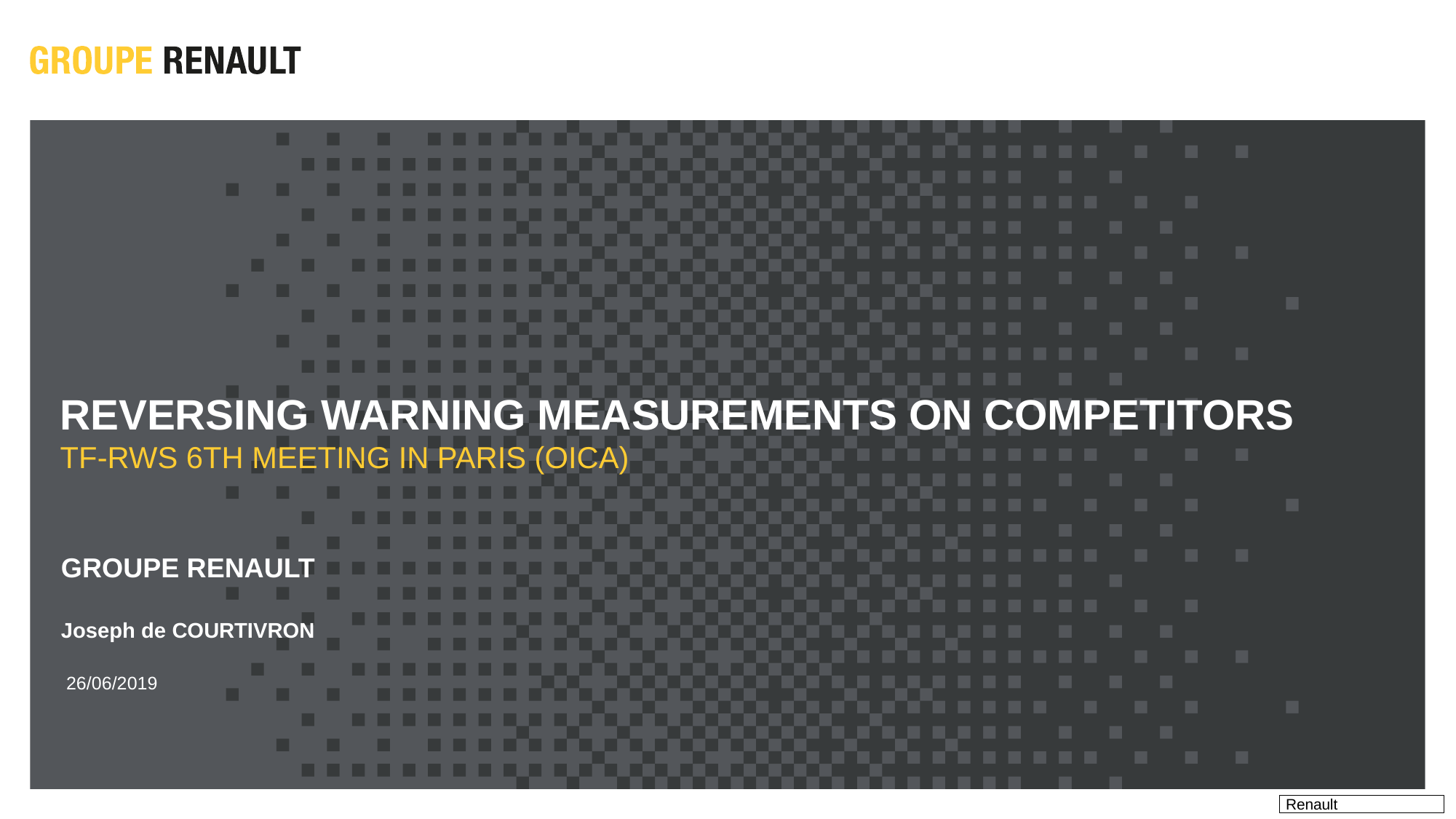

Reversing warning measurements on competitors
TF-RWS 6th Meeting in PARIS (OICA)
Groupe RENAULT
Joseph de Courtivron
 26/06/2019